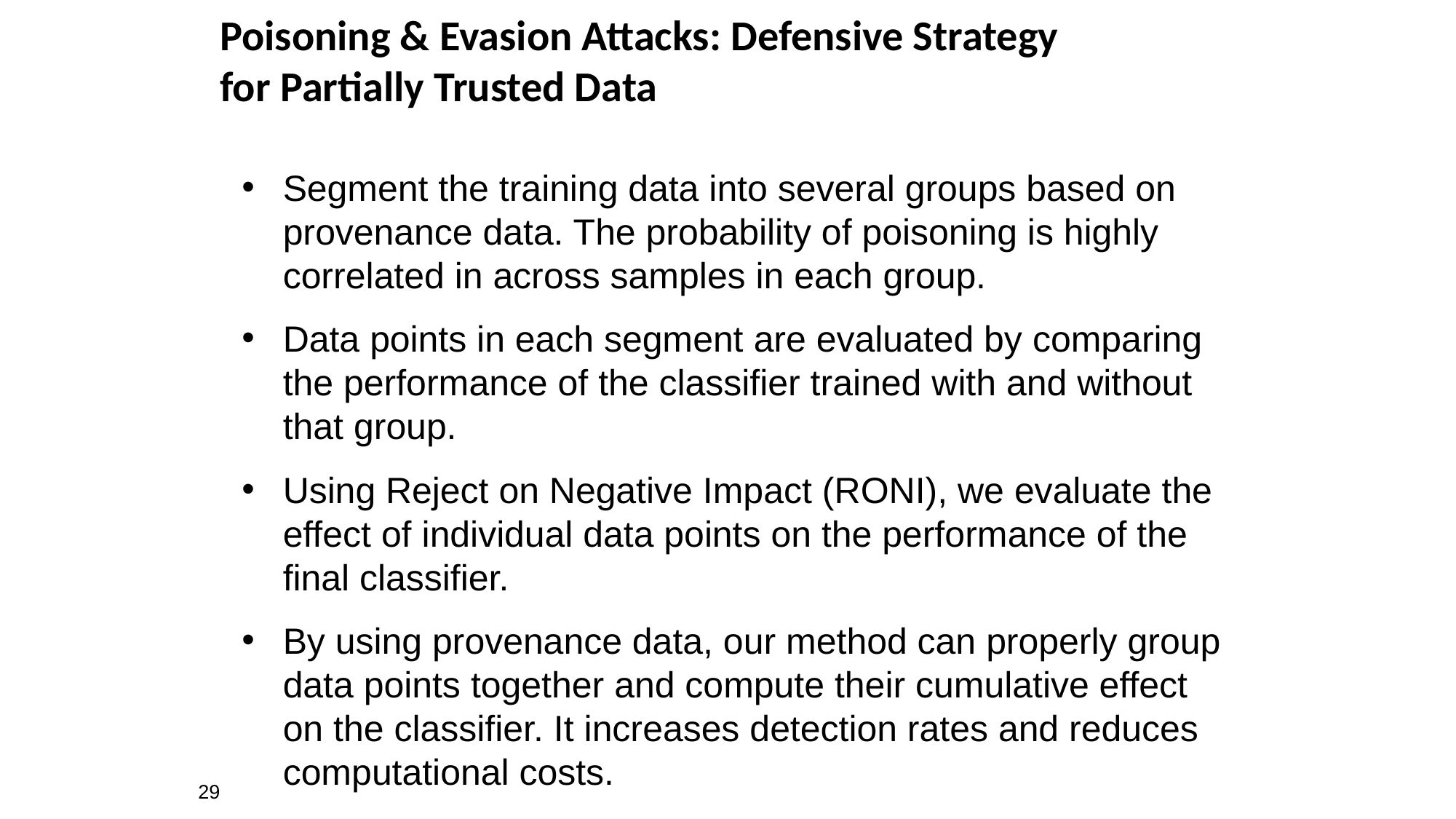

# Poisoning & Evasion Attacks: Defensive Strategy for Partially Trusted Data
Segment the training data into several groups based on provenance data. The probability of poisoning is highly correlated in across samples in each group.

Data points in each segment are evaluated by comparing the performance of the classifier trained with and without that group.

Using Reject on Negative Impact (RONI), we evaluate the effect of individual data points on the performance of the final classifier.

By using provenance data, our method can properly group data points together and compute their cumulative effect on the classifier. It increases detection rates and reduces computational costs.
29